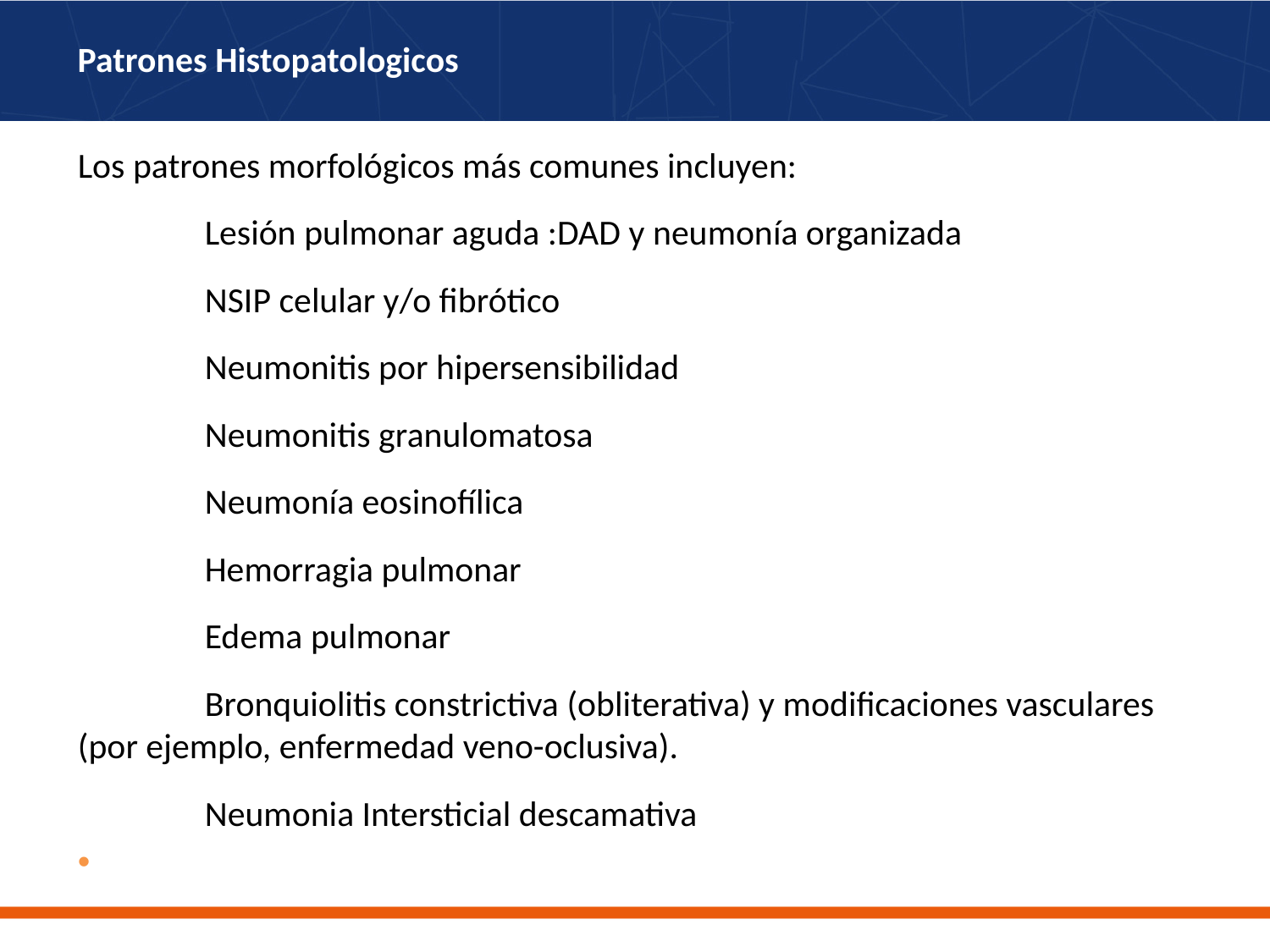

# Patrones Histopatologicos
Los patrones morfológicos más comunes incluyen:
	Lesión pulmonar aguda :DAD y neumonía organizada
	NSIP celular y/o fibrótico
	Neumonitis por hipersensibilidad
	Neumonitis granulomatosa
	Neumonía eosinofílica
	Hemorragia pulmonar
	Edema pulmonar
	Bronquiolitis constrictiva (obliterativa) y modificaciones vasculares (por ejemplo, enfermedad veno-oclusiva).
	Neumonia Intersticial descamativa